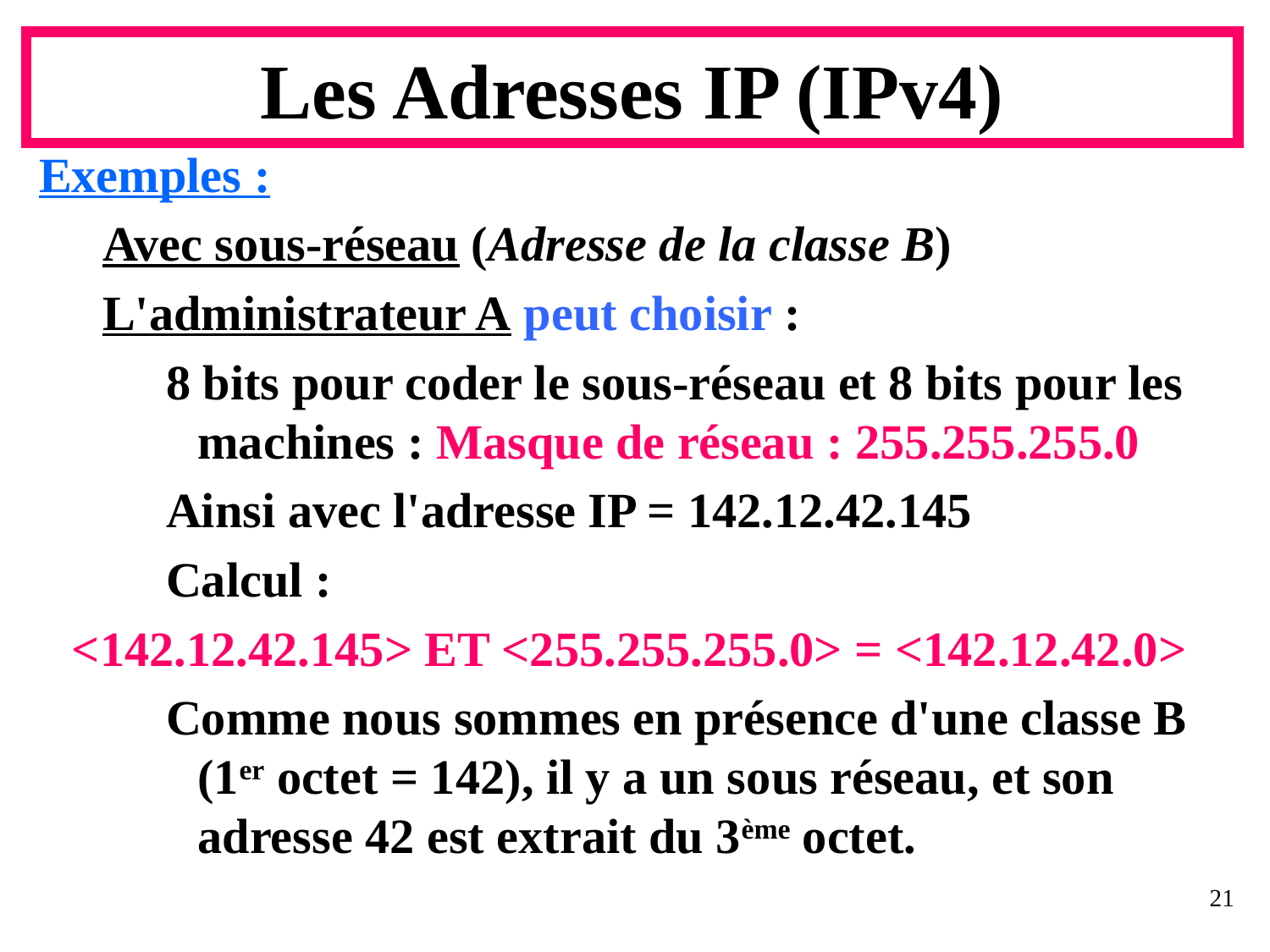

# Les Adresses IP (IPv4)
Exemples :
Avec sous-réseau (Adresse de la classe B)
L'administrateur A peut choisir :
8 bits pour coder le sous-réseau et 8 bits pour les machines : Masque de réseau : 255.255.255.0
Ainsi avec l'adresse IP = 142.12.42.145
Calcul :
<142.12.42.145> ET <255.255.255.0> = <142.12.42.0>
Comme nous sommes en présence d'une classe B (1er octet = 142), il y a un sous réseau, et son adresse 42 est extrait du 3ème octet.
21